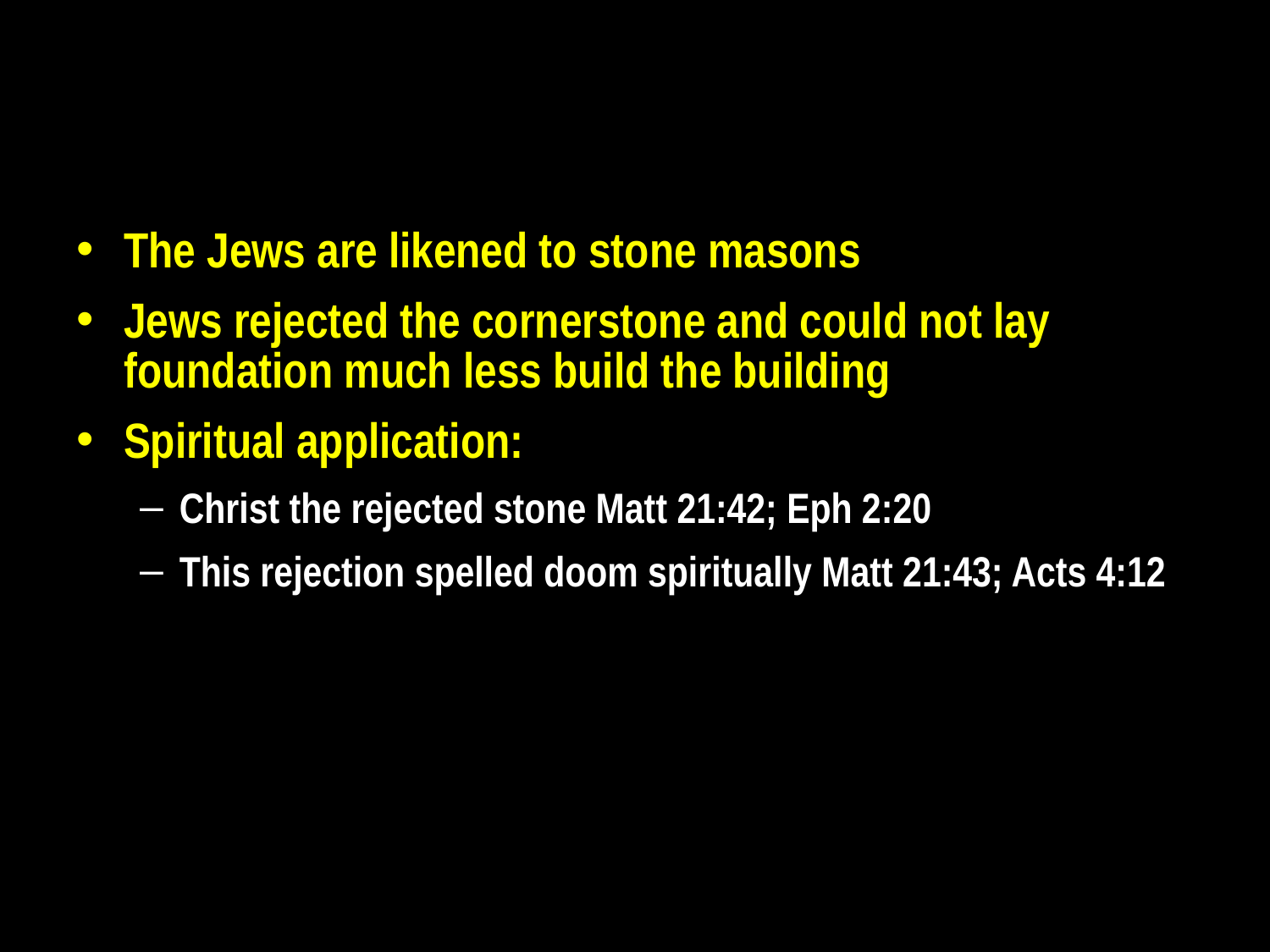

The Jews are likened to stone masons
Jews rejected the cornerstone and could not lay foundation much less build the building
Spiritual application:
Christ the rejected stone Matt 21:42; Eph 2:20
This rejection spelled doom spiritually Matt 21:43; Acts 4:12